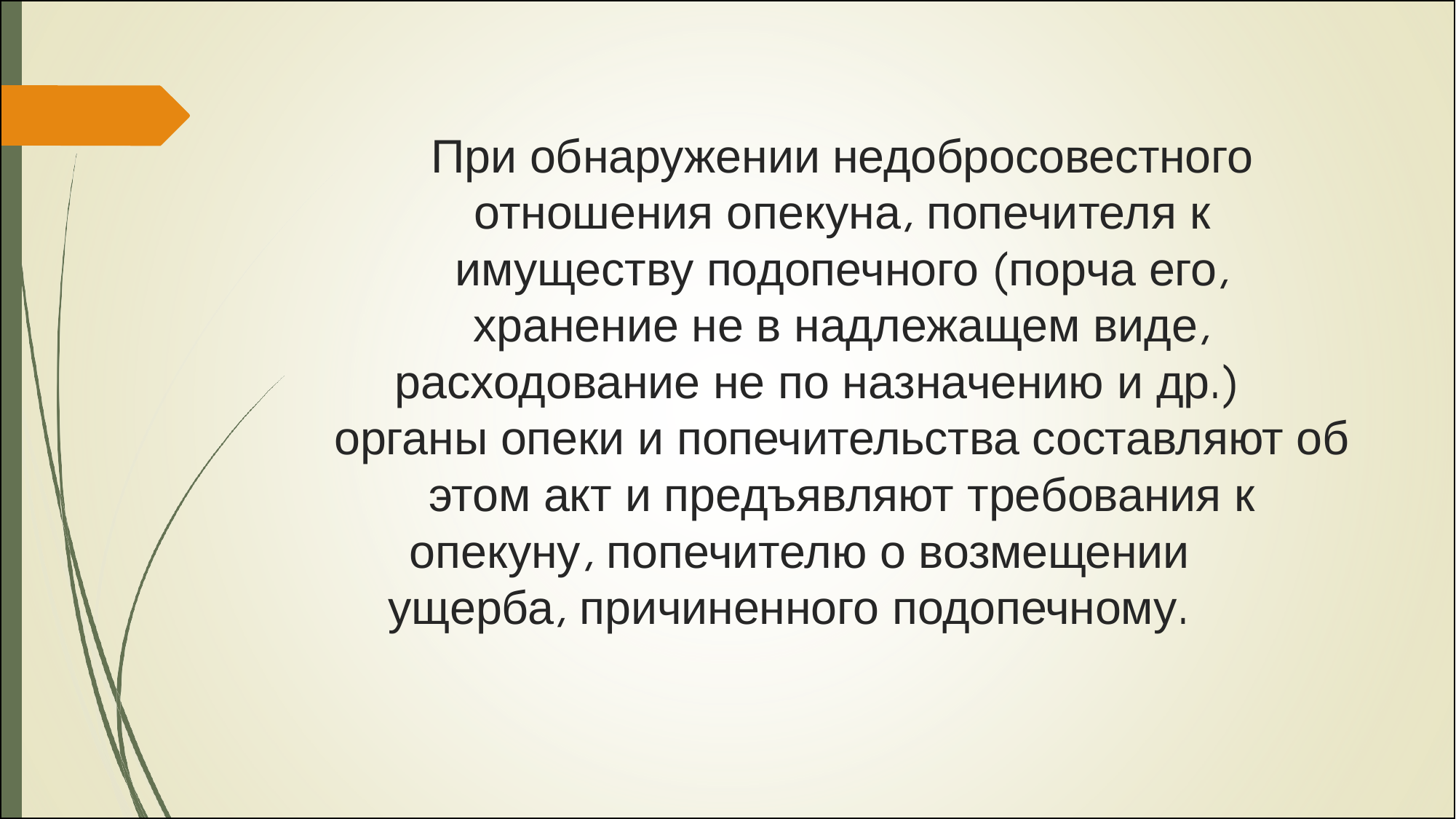

При обнаружении недобросовестного отношения опекуна, попечителя к имуществу подопечного (порча его, хранение не в надлежащем виде,
расходование не по назначению и др.)
органы опеки и попечительства составляют об этом акт и предъявляют требования к
опекуну, попечителю о возмещении ущерба, причиненного подопечному.